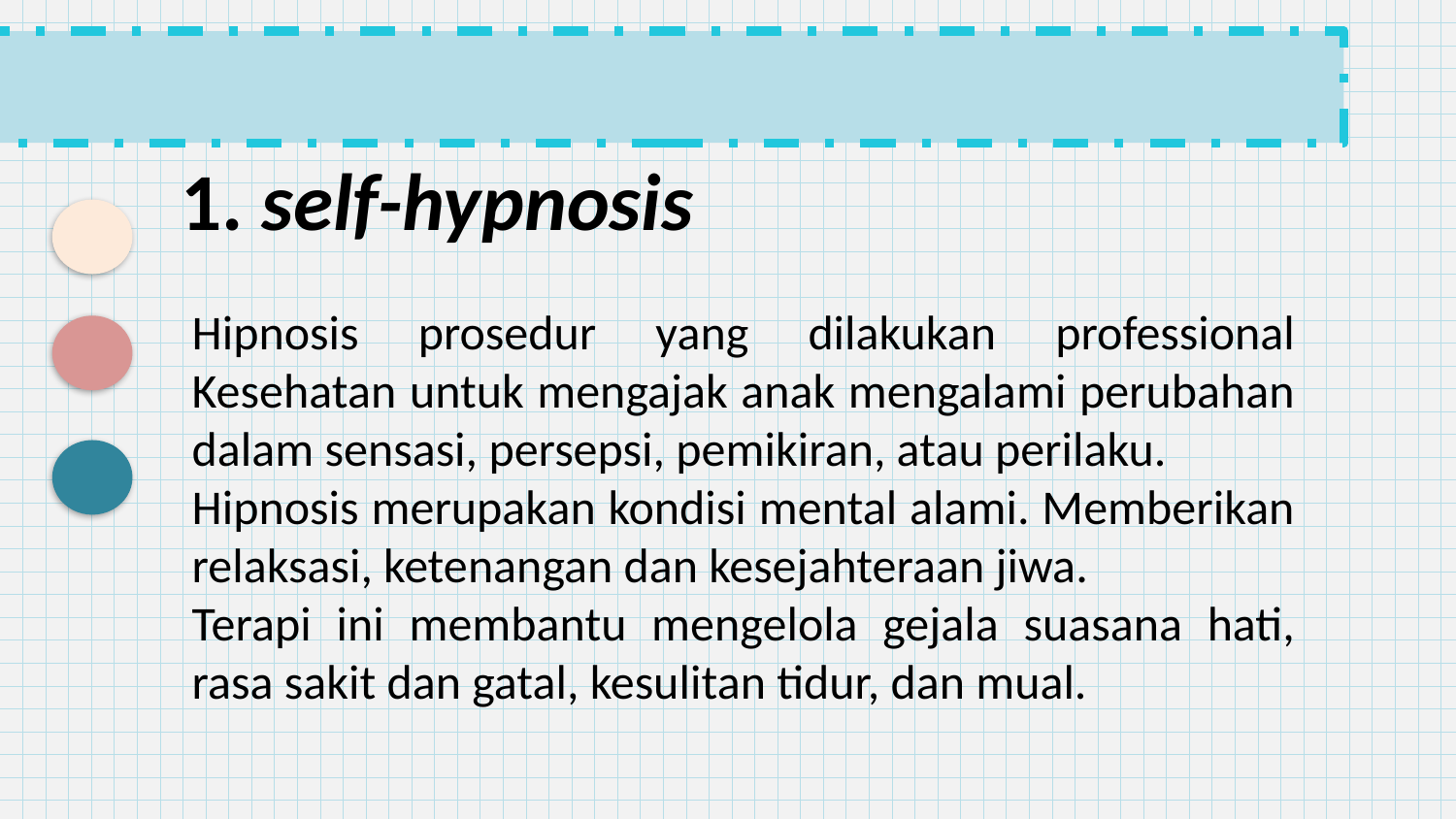

1. self-hypnosis

Hipnosis prosedur yang dilakukan professional Kesehatan untuk mengajak anak mengalami perubahan dalam sensasi, persepsi, pemikiran, atau perilaku.
Hipnosis merupakan kondisi mental alami. Memberikan relaksasi, ketenangan dan kesejahteraan jiwa.
Terapi ini membantu mengelola gejala suasana hati, rasa sakit dan gatal, kesulitan tidur, dan mual.